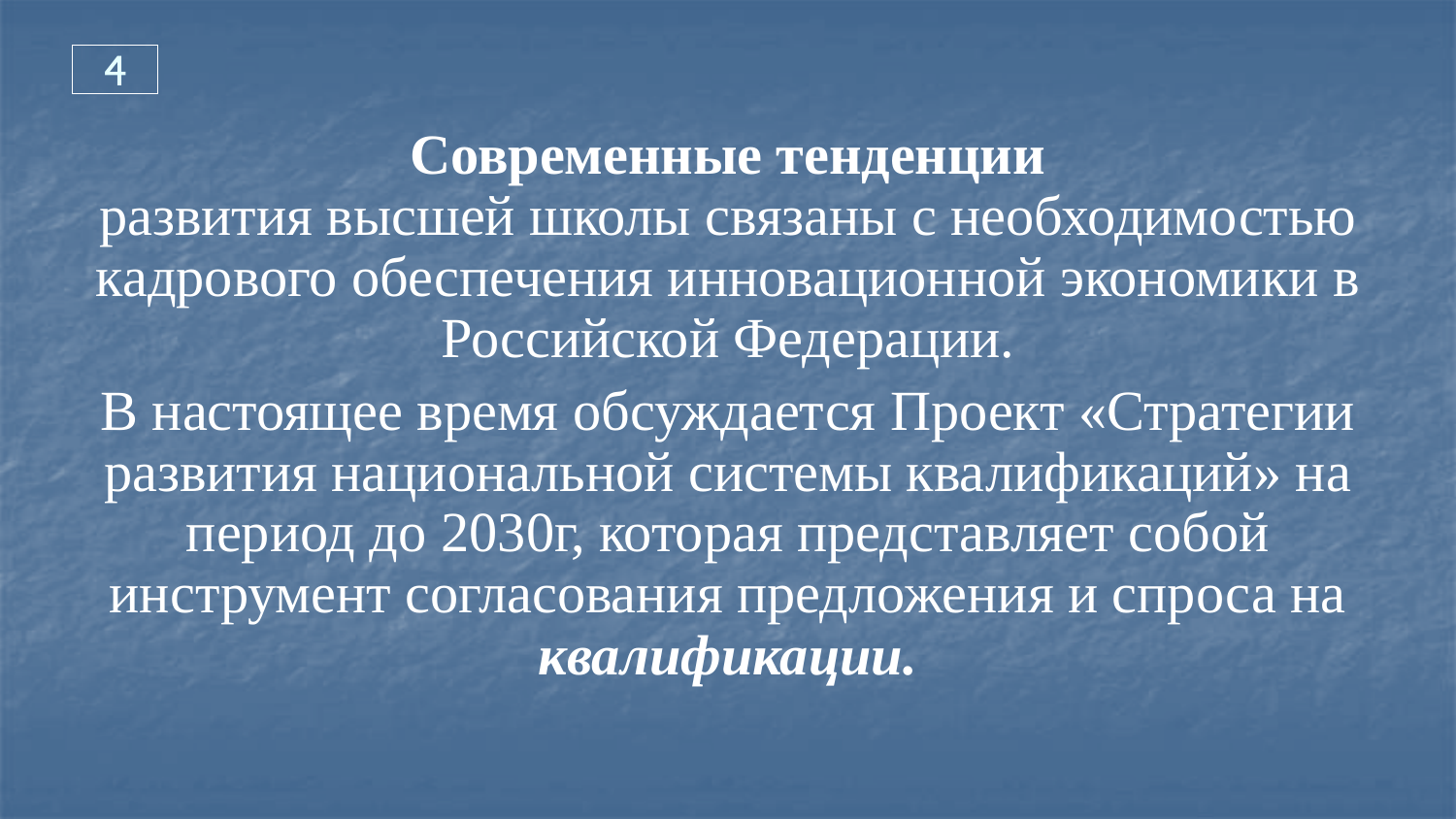

4
Современные тенденции
развития высшей школы связаны с необходимостью кадрового обеспечения инновационной экономики в Российской Федерации.
В настоящее время обсуждается Проект «Стратегии развития национальной системы квалификаций» на период до 2030г, которая представляет собой инструмент согласования предложения и спроса на квалификации.